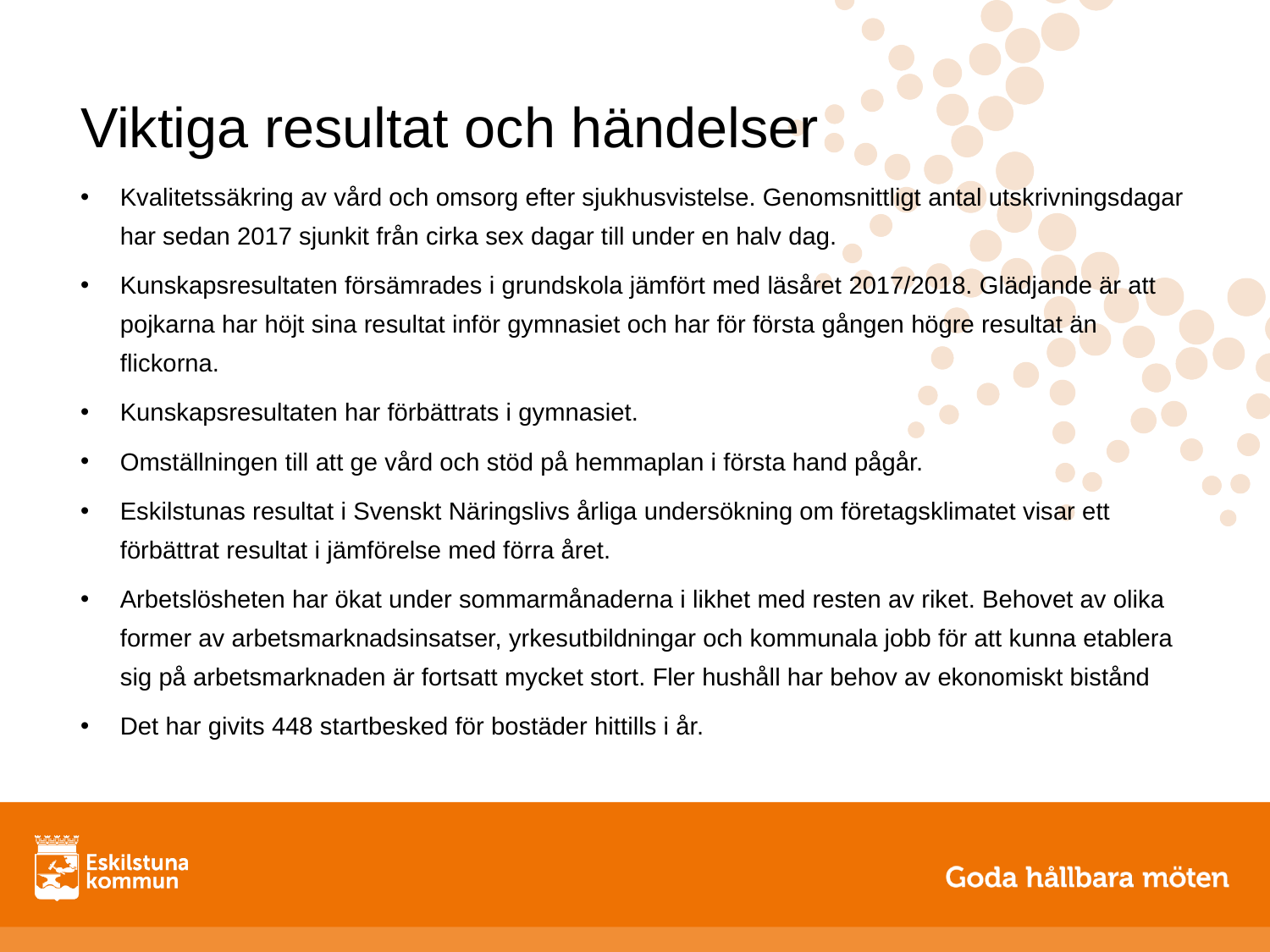

# Viktiga resultat och händelser
Kvalitetssäkring av vård och omsorg efter sjukhusvistelse. Genomsnittligt antal utskrivningsdagar har sedan 2017 sjunkit från cirka sex dagar till under en halv dag.
Kunskapsresultaten försämrades i grundskola jämfört med läsåret 2017/2018. Glädjande är att pojkarna har höjt sina resultat inför gymnasiet och har för första gången högre resultat än flickorna.
Kunskapsresultaten har förbättrats i gymnasiet.
Omställningen till att ge vård och stöd på hemmaplan i första hand pågår.
Eskilstunas resultat i Svenskt Näringslivs årliga undersökning om företagsklimatet visar ett förbättrat resultat i jämförelse med förra året.
Arbetslösheten har ökat under sommarmånaderna i likhet med resten av riket. Behovet av olika former av arbetsmarknadsinsatser, yrkesutbildningar och kommunala jobb för att kunna etablera sig på arbetsmarknaden är fortsatt mycket stort. Fler hushåll har behov av ekonomiskt bistånd
Det har givits 448 startbesked för bostäder hittills i år.